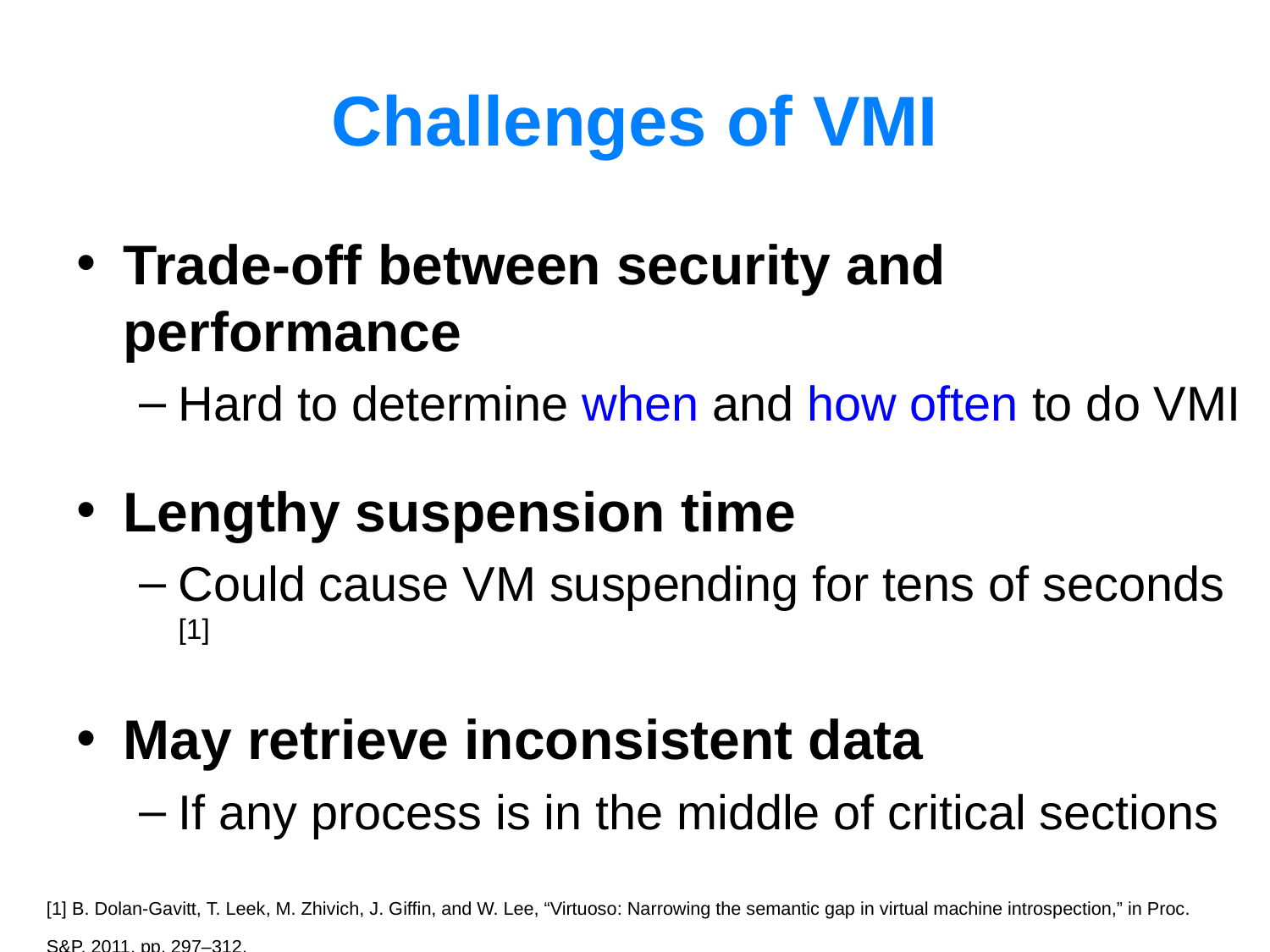

# Challenges of VMI
Trade-off between security and performance
Hard to determine when and how often to do VMI
Lengthy suspension time
Could cause VM suspending for tens of seconds [1]
May retrieve inconsistent data
If any process is in the middle of critical sections
[1] B. Dolan-Gavitt, T. Leek, M. Zhivich, J. Giffin, and W. Lee, “Virtuoso: Narrowing the semantic gap in virtual machine introspection,” in Proc. S&P, 2011, pp. 297–312.